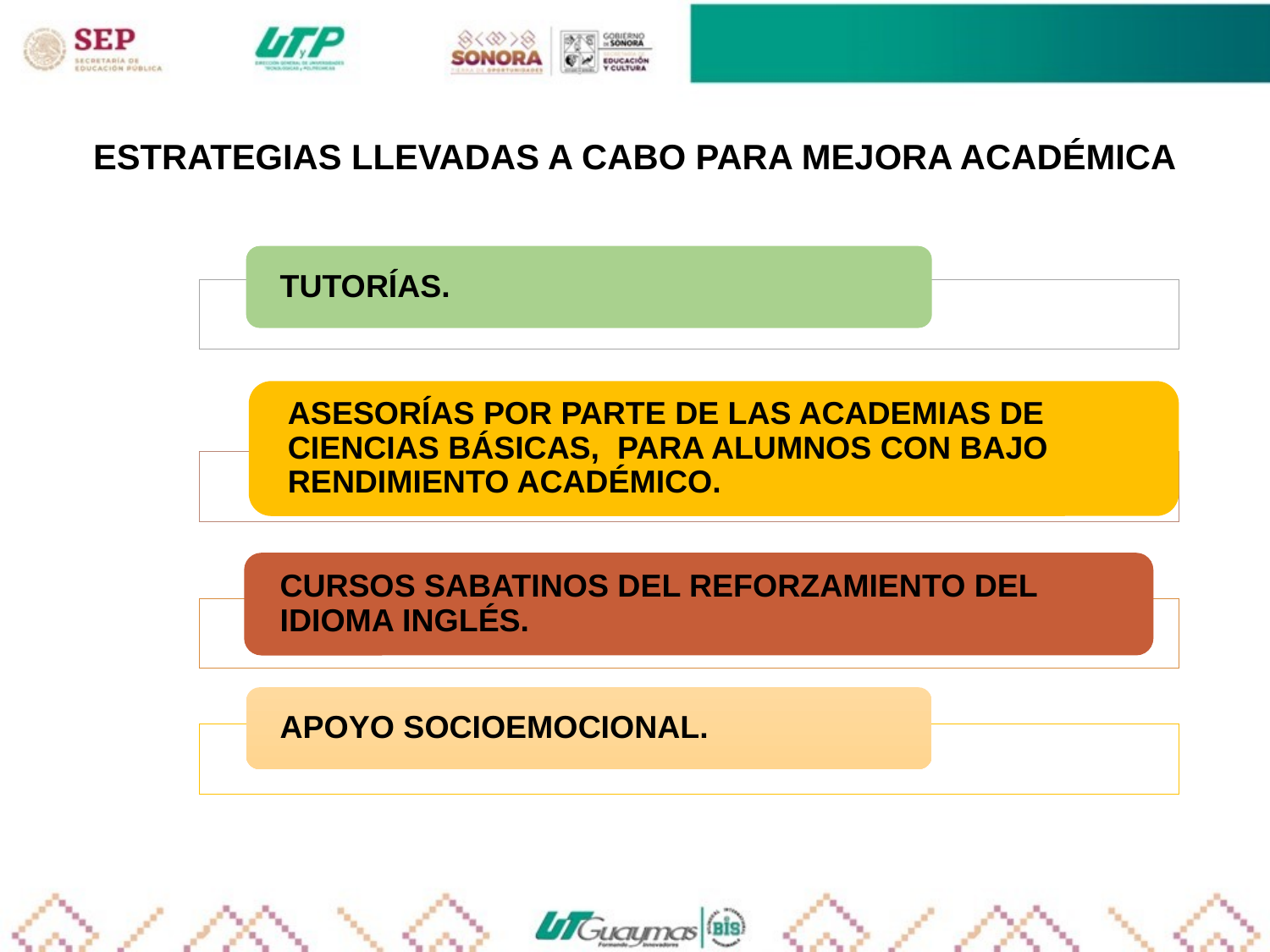

ESTRATEGIAS LLEVADAS A CABO PARA MEJORA ACADÉMICA
TUTORÍAS.
ASESORÍAS POR PARTE DE LAS ACADEMIAS DE CIENCIAS BÁSICAS,  PARA ALUMNOS CON BAJO RENDIMIENTO ACADÉMICO.
CURSOS SABATINOS DEL REFORZAMIENTO DEL IDIOMA INGLÉS.
APOYO SOCIOEMOCIONAL.